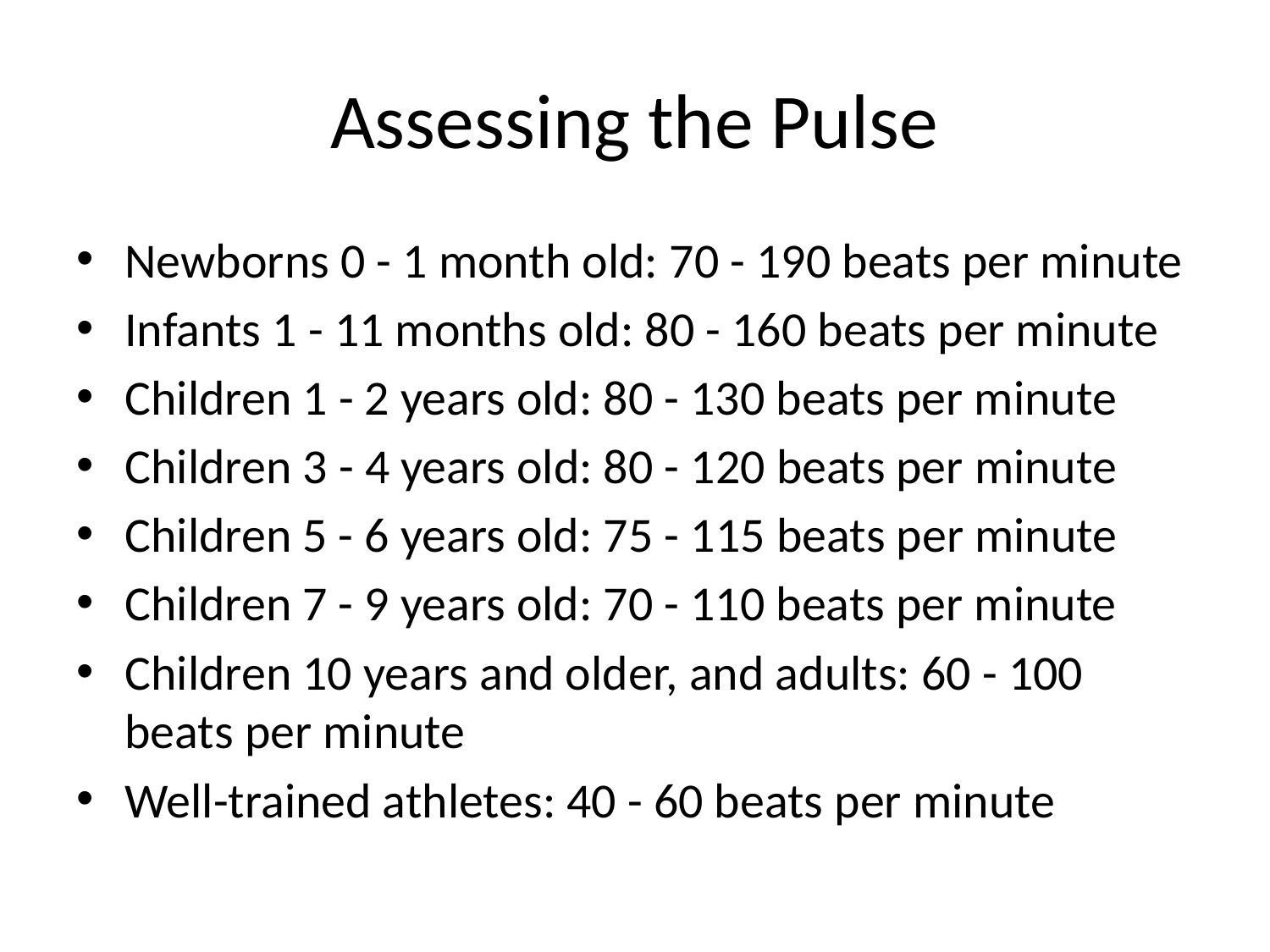

# Assessing the Pulse
Newborns 0 - 1 month old: 70 - 190 beats per minute
Infants 1 - 11 months old: 80 - 160 beats per minute
Children 1 - 2 years old: 80 - 130 beats per minute
Children 3 - 4 years old: 80 - 120 beats per minute
Children 5 - 6 years old: 75 - 115 beats per minute
Children 7 - 9 years old: 70 - 110 beats per minute
Children 10 years and older, and adults: 60 - 100 beats per minute
Well-trained athletes: 40 - 60 beats per minute